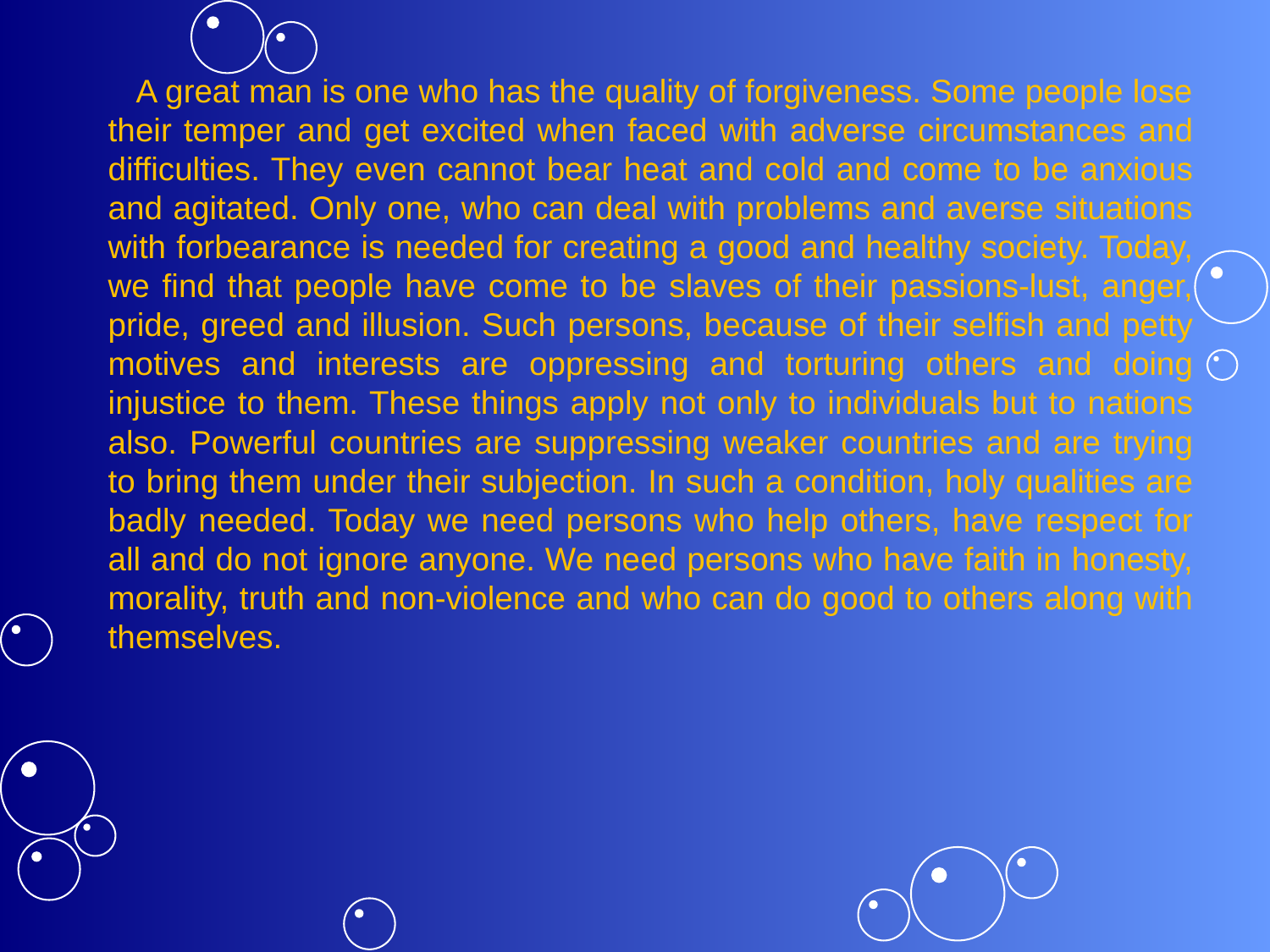

A great man is one who has the quality of forgiveness. Some people lose their temper and get excited when faced with adverse circumstances and difficulties. They even cannot bear heat and cold and come to be anxious and agitated. Only one, who can deal with problems and averse situations with forbearance is needed for creating a good and healthy society. Today, we find that people have come to be slaves of their passions-lust, anger, pride, greed and illusion. Such persons, because of their selfish and petty motives and interests are oppressing and torturing others and doing injustice to them. These things apply not only to individuals but to nations also. Powerful countries are suppressing weaker countries and are trying to bring them under their subjection. In such a condition, holy qualities are badly needed. Today we need persons who help others, have respect for all and do not ignore anyone. We need persons who have faith in honesty, morality, truth and non-violence and who can do good to others along with themselves.